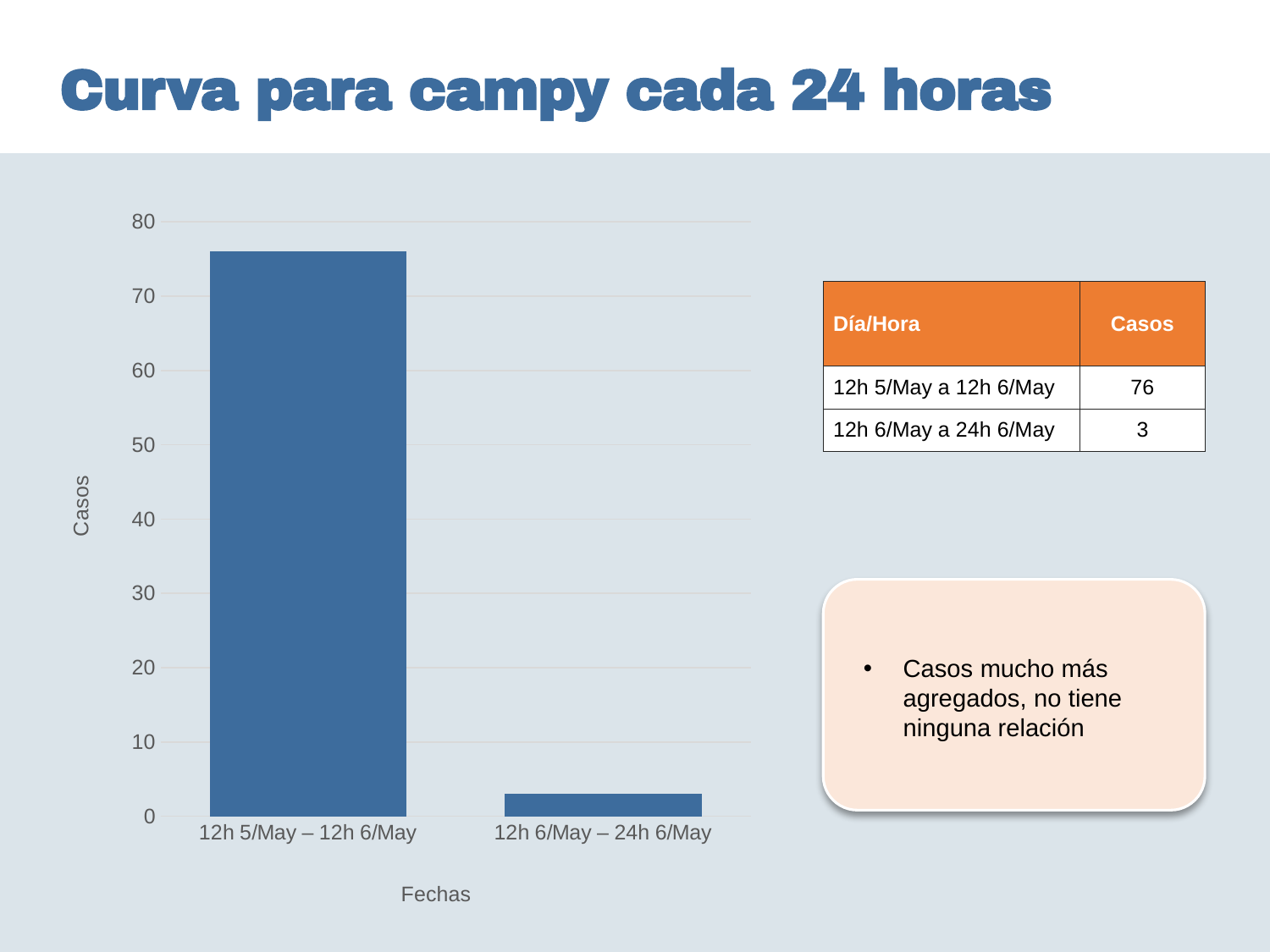

Curva para campy cada 24 horas

### Chart

| Category | Series 1 |
|---|---|
| 12h 5/May – 12h 6/May | 76.0 |
| 12h 6/May – 24h 6/May | 3.0 |
| Día/Hora | Casos |
| --- | --- |
| 12h 5/May a 12h 6/May | 76 |
| 12h 6/May a 24h 6/May | 3 |

Casos mucho más agregados, no tiene ninguna relación